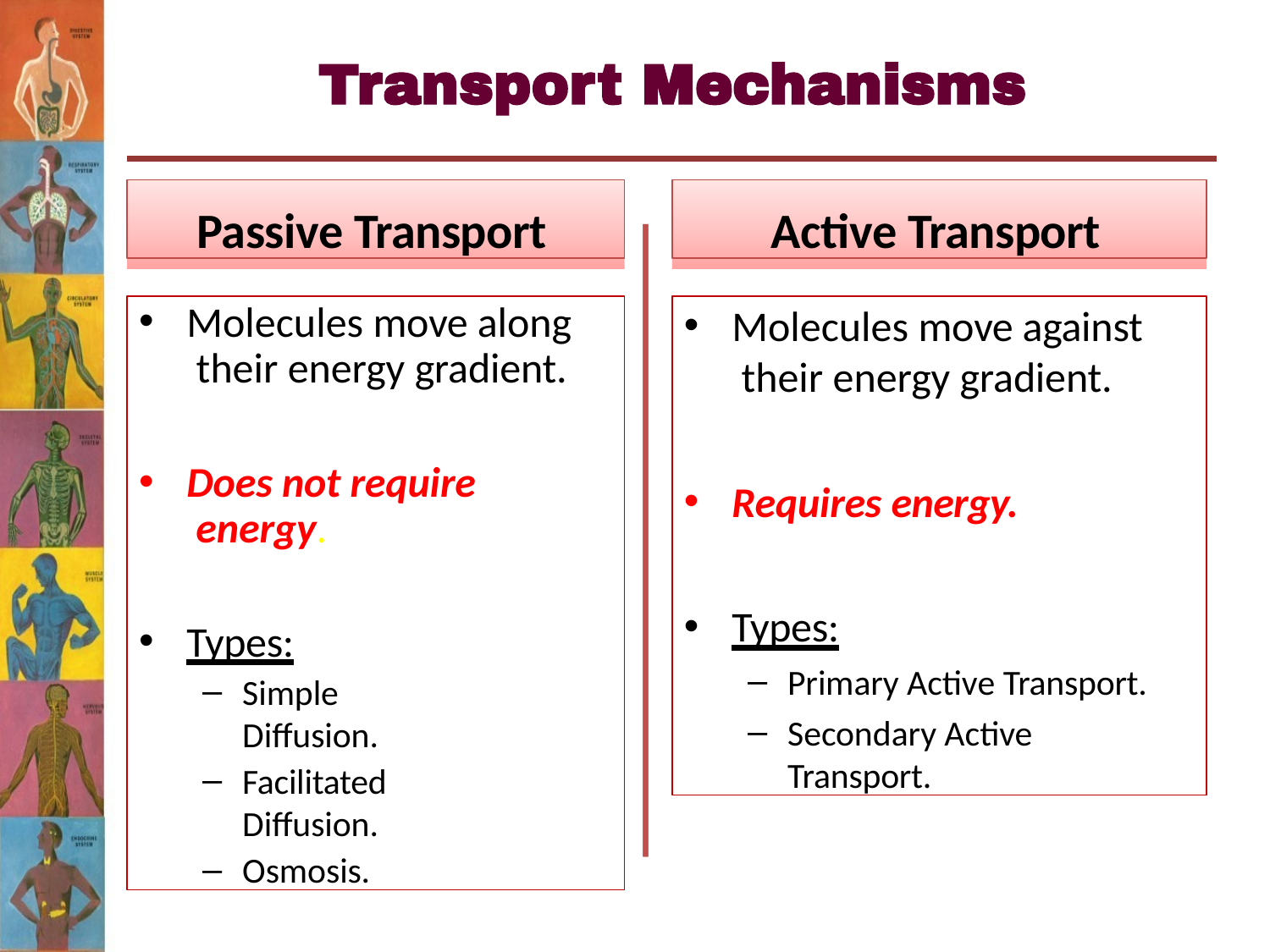

# Transport Mechanisms

Passive Transport

Active Transport

Molecules move along  their energy gradient.

Does not require  energy.

Types:
Simple Diffusion.
Facilitated Diffusion.
Osmosis.
Molecules move against  their energy gradient.

Requires energy.

Types:
Primary Active Transport.
Secondary Active Transport.